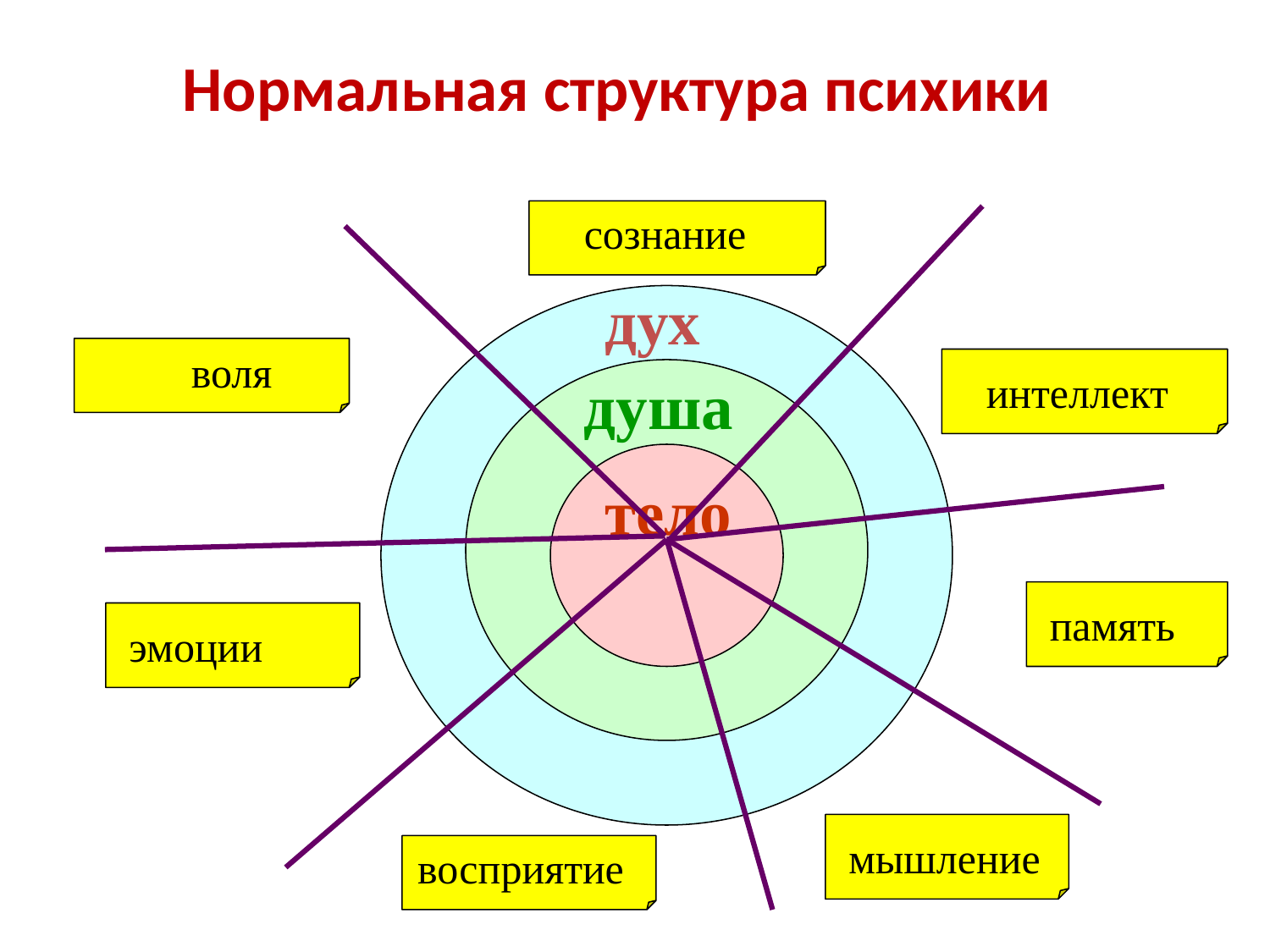

# Нормальная структура психики

сознание

дух

ввволя

душа
интеллект

тело

память

эмоции

мышление

восприятие